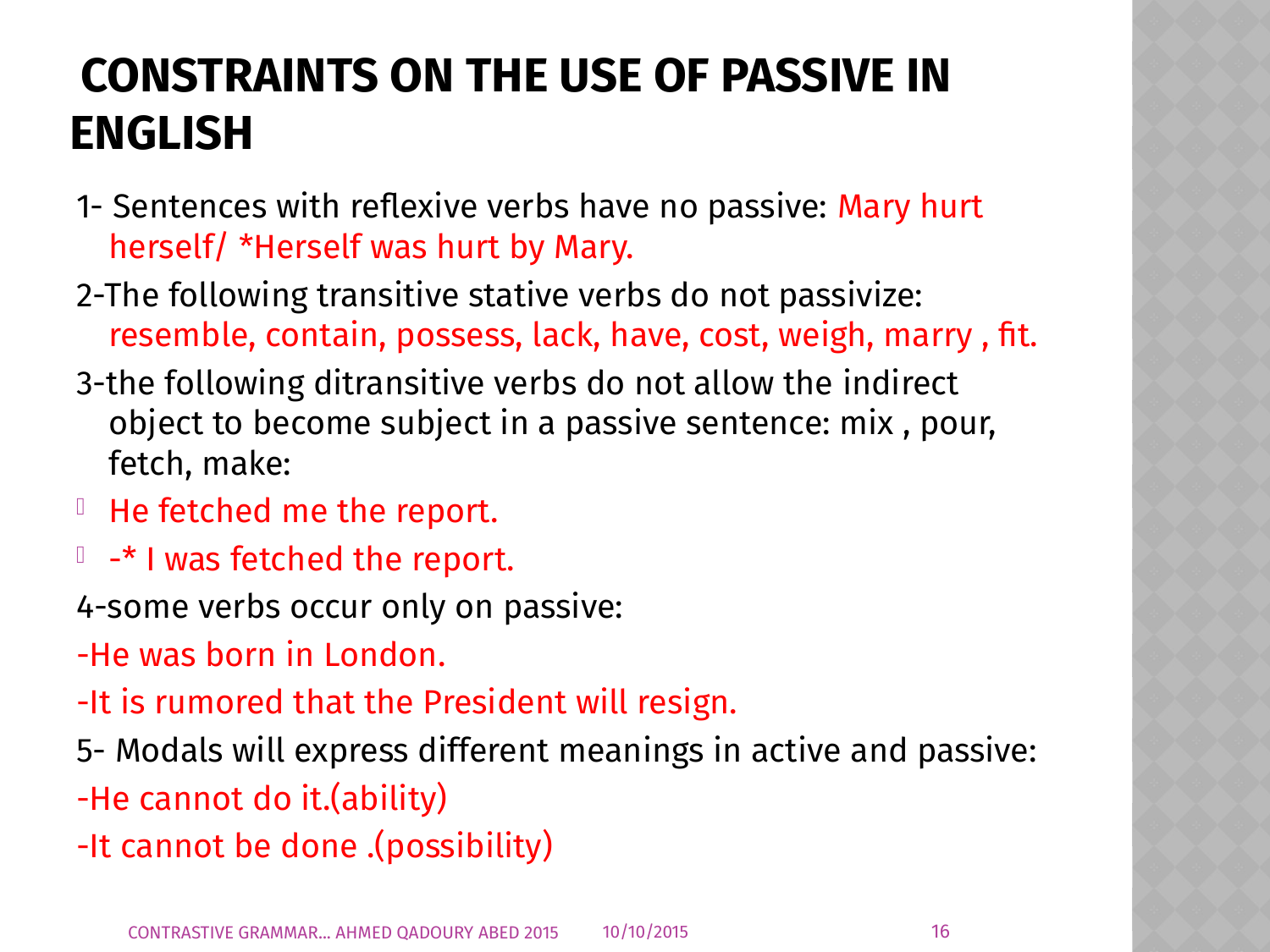

# CONSTRAINTS ON THE USE OF PASSIVE IN ENGLISH
1- Sentences with reflexive verbs have no passive: Mary hurt herself/ *Herself was hurt by Mary.
2-The following transitive stative verbs do not passivize: resemble, contain, possess, lack, have, cost, weigh, marry , fit.
3-the following ditransitive verbs do not allow the indirect object to become subject in a passive sentence: mix , pour, fetch, make:
He fetched me the report.
-* I was fetched the report.
4-some verbs occur only on passive:
-He was born in London.
-It is rumored that the President will resign.
5- Modals will express different meanings in active and passive:
-He cannot do it.(ability)
-It cannot be done .(possibility)
16
CONTRASTIVE GRAMMAR... AHMED QADOURY ABED 2015
10/10/2015